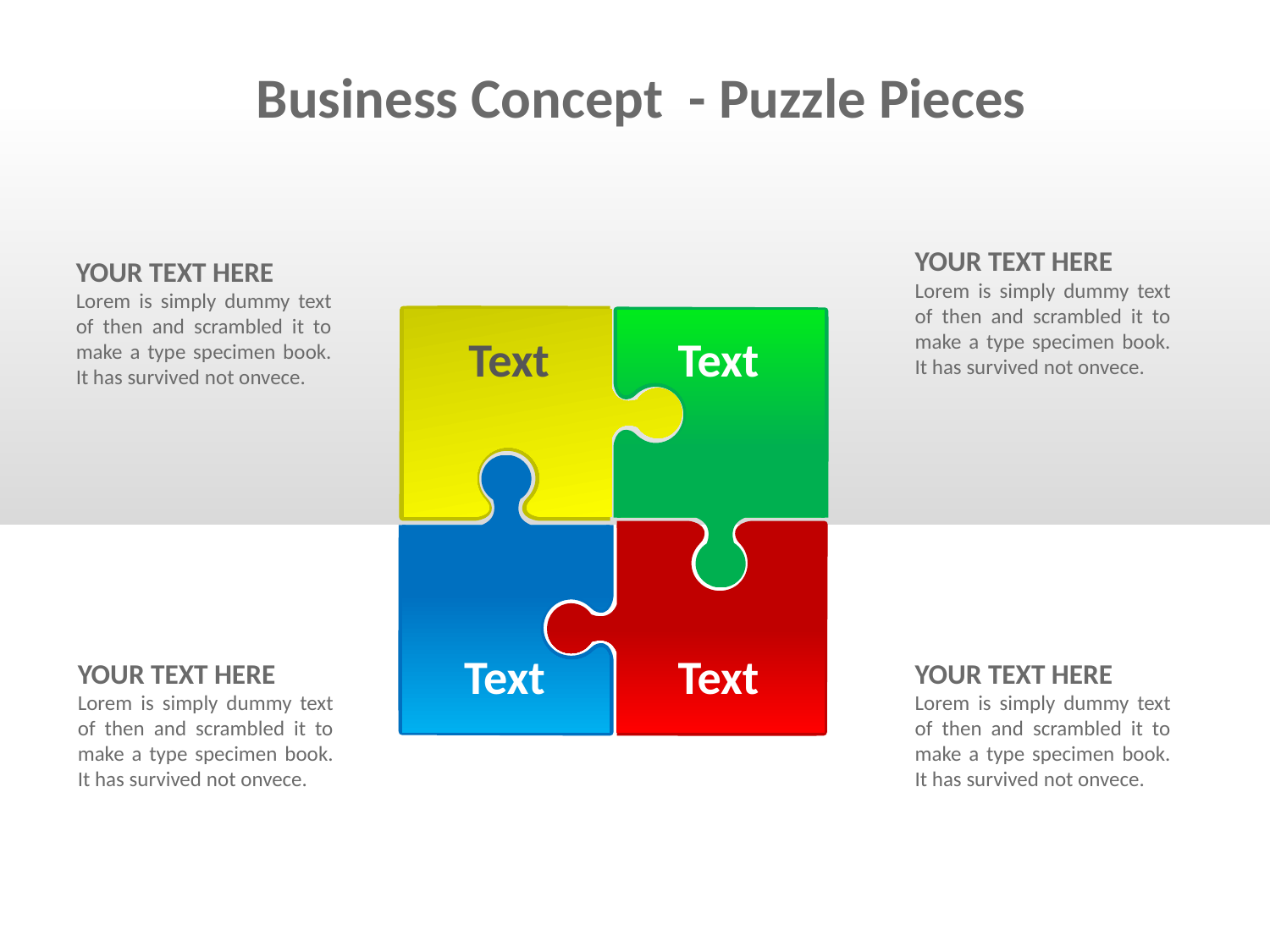

Business Concept  - Puzzle Pieces

YOUR TEXT HERE
Lorem is simply dummy text of then and scrambled it to make a type specimen book. It has survived not onvece.

YOUR TEXT HERE
Lorem is simply dummy text of then and scrambled it to make a type specimen book. It has survived not onvece.

Text
Text

YOUR TEXT HERE
Lorem is simply dummy text of then and scrambled it to make a type specimen book. It has survived not onvece.

YOUR TEXT HERE
Lorem is simply dummy text of then and scrambled it to make a type specimen book. It has survived not onvece.
Text
Text